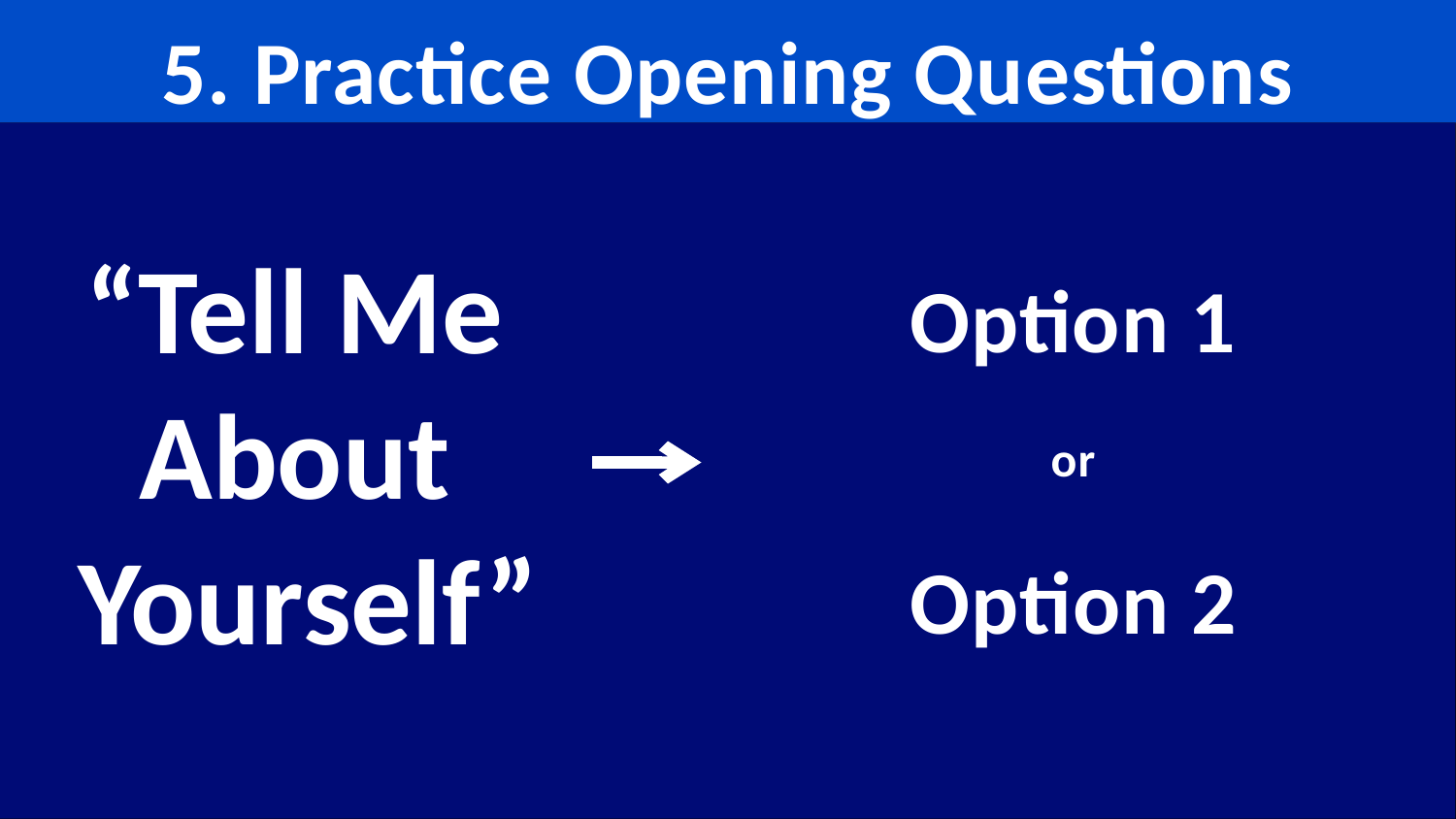

5. Practice Opening Questions
# Option 1 or Option 2
“Tell Me
About
Yourself”